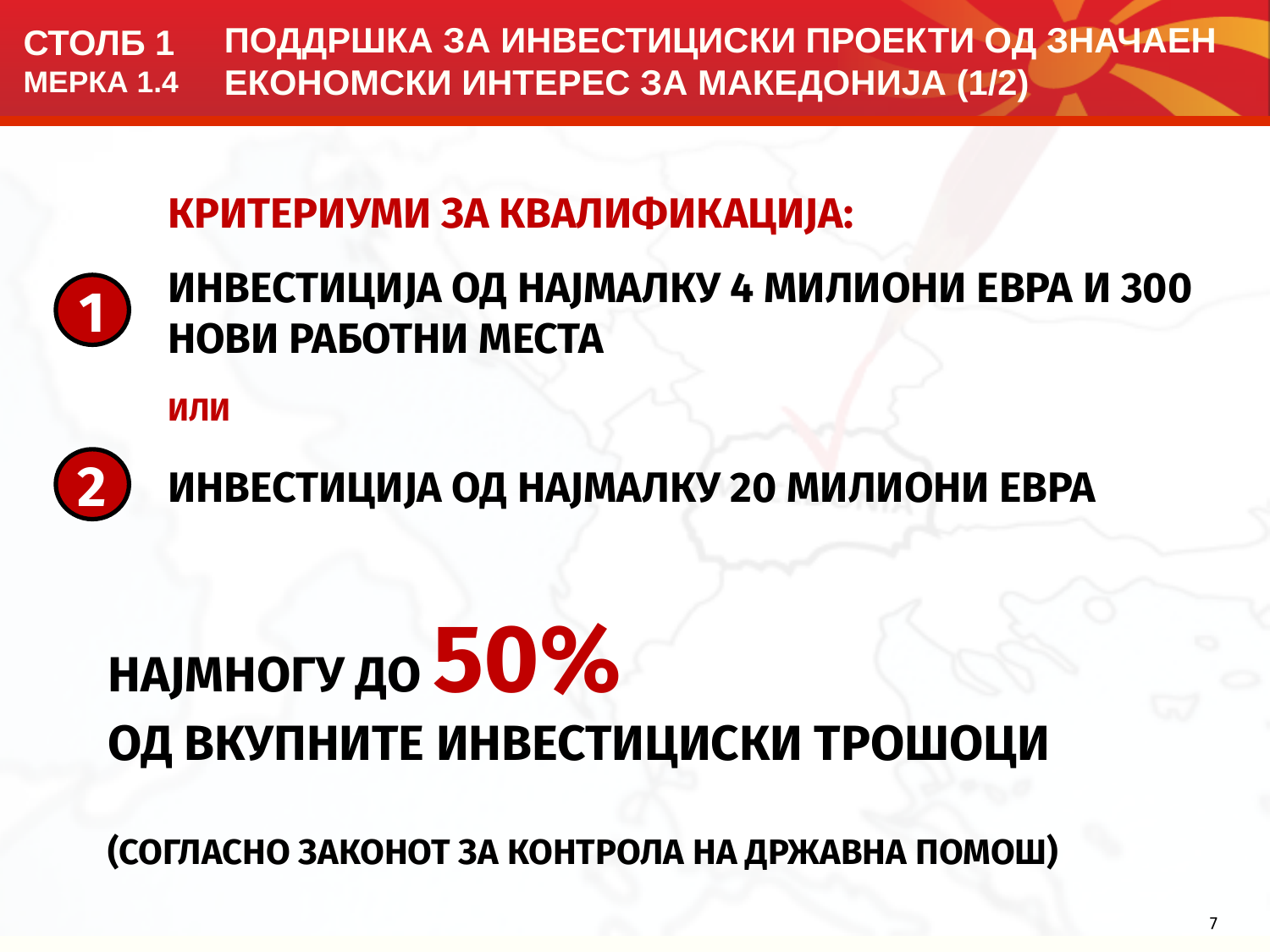

СТОЛБ 1
МЕРКА 1.4
ПОДДРШКА ЗА ИНВЕСТИЦИСКИ ПРОЕКТИ ОД ЗНАЧАЕН ЕКОНОМСКИ ИНТЕРЕС ЗА МАКЕДОНИЈА (1/2)
КРИТЕРИУМИ ЗА КВАЛИФИКАЦИЈА:
ИНВЕСТИЦИЈА ОД НАЈМАЛКУ 4 МИЛИОНИ ЕВРА И 300 НОВИ РАБОТНИ МЕСТА
1
ИЛИ
ИНВЕСТИЦИЈА ОД НАЈМАЛКУ 20 МИЛИОНИ ЕВРА
2
НАЈМНОГУ ДО 50%
ОД ВКУПНИТЕ ИНВЕСТИЦИСКИ ТРОШОЦИ

(СОГЛАСНО ЗАКОНОТ ЗА КОНТРОЛА НА ДРЖАВНА ПОМОШ)
7